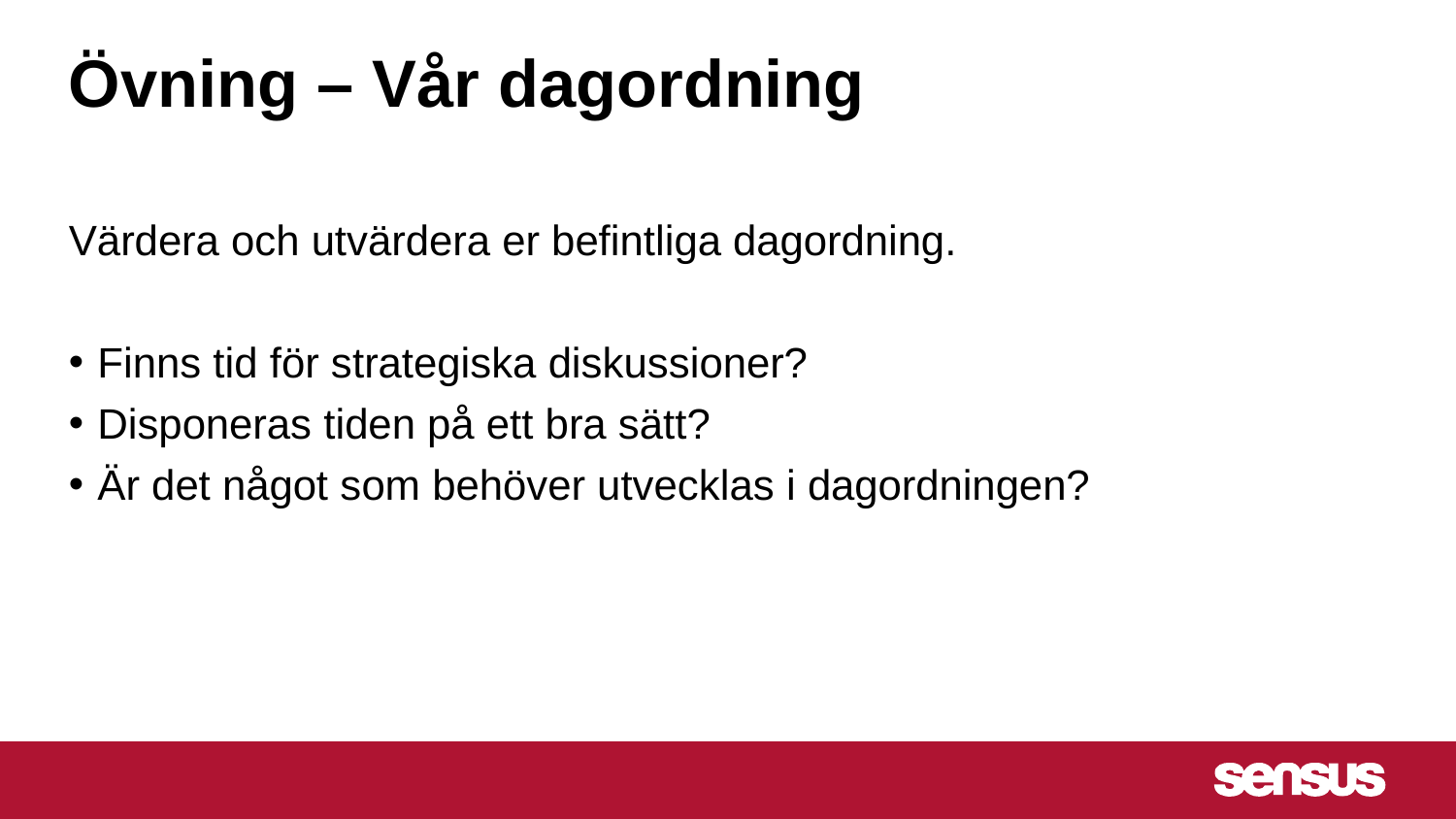

# Övning – Vår dagordning
Värdera och utvärdera er befintliga dagordning.

Finns tid för strategiska diskussioner?
Disponeras tiden på ett bra sätt?
Är det något som behöver utvecklas i dagordningen?